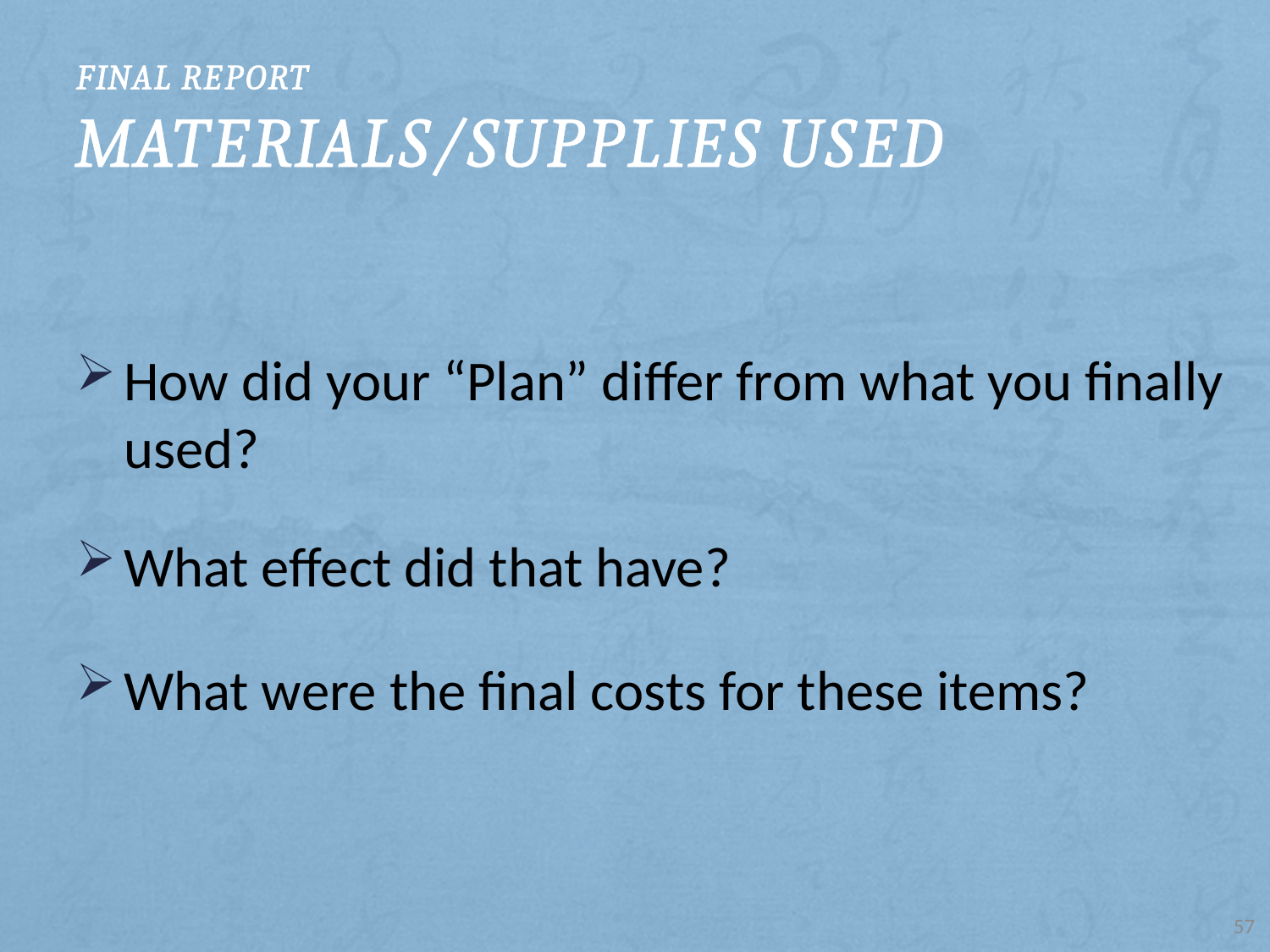

# Final Report Materials/Supplies Used
How did your “Plan” differ from what you finally used?

What effect did that have?

What were the final costs for these items?
57